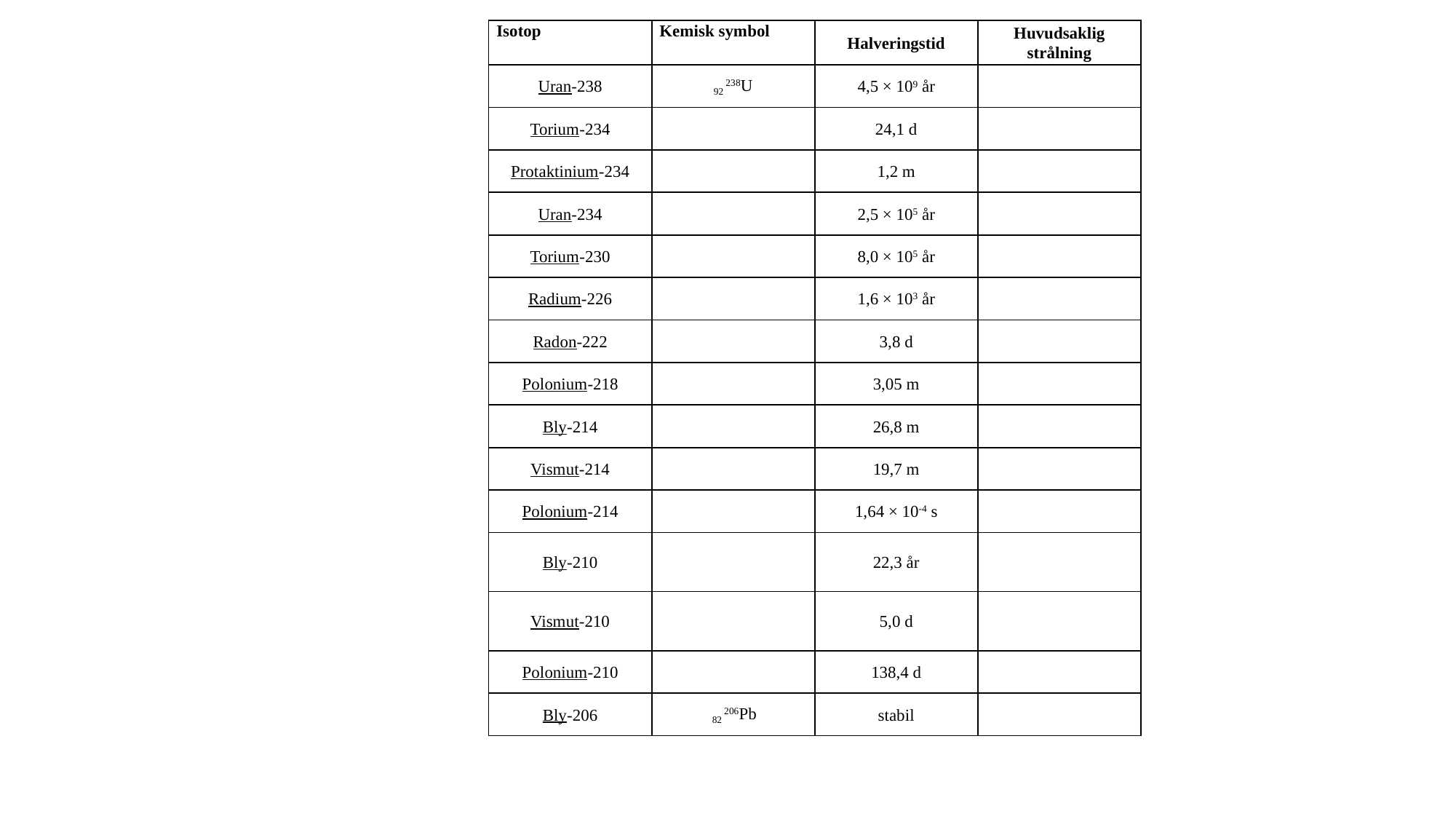

| Isotop | Kemisk symbol | Halveringstid | Huvudsaklig strålning |
| --- | --- | --- | --- |
| Uran-238 | 92 238U | 4,5 × 109 år |  |
| Torium-234 |  | 24,1 d |  |
| Protaktinium-234 |  | 1,2 m |  |
| Uran-234 |  | 2,5 × 105 år |  |
| Torium-230 |  | 8,0 × 105 år |  |
| Radium-226 |  | 1,6 × 103 år |  |
| Radon-222 |  | 3,8 d |  |
| Polonium-218 |  | 3,05 m |  |
| Bly-214 |  | 26,8 m |  |
| Vismut-214 |  | 19,7 m |  |
| Polonium-214 |  | 1,64 × 10-4 s |  |
| Bly-210 |  | 22,3 år |  |
| Vismut-210 |  | 5,0 d |  |
| Polonium-210 |  | 138,4 d |  |
| Bly-206 | 82 206Pb | stabil |  |